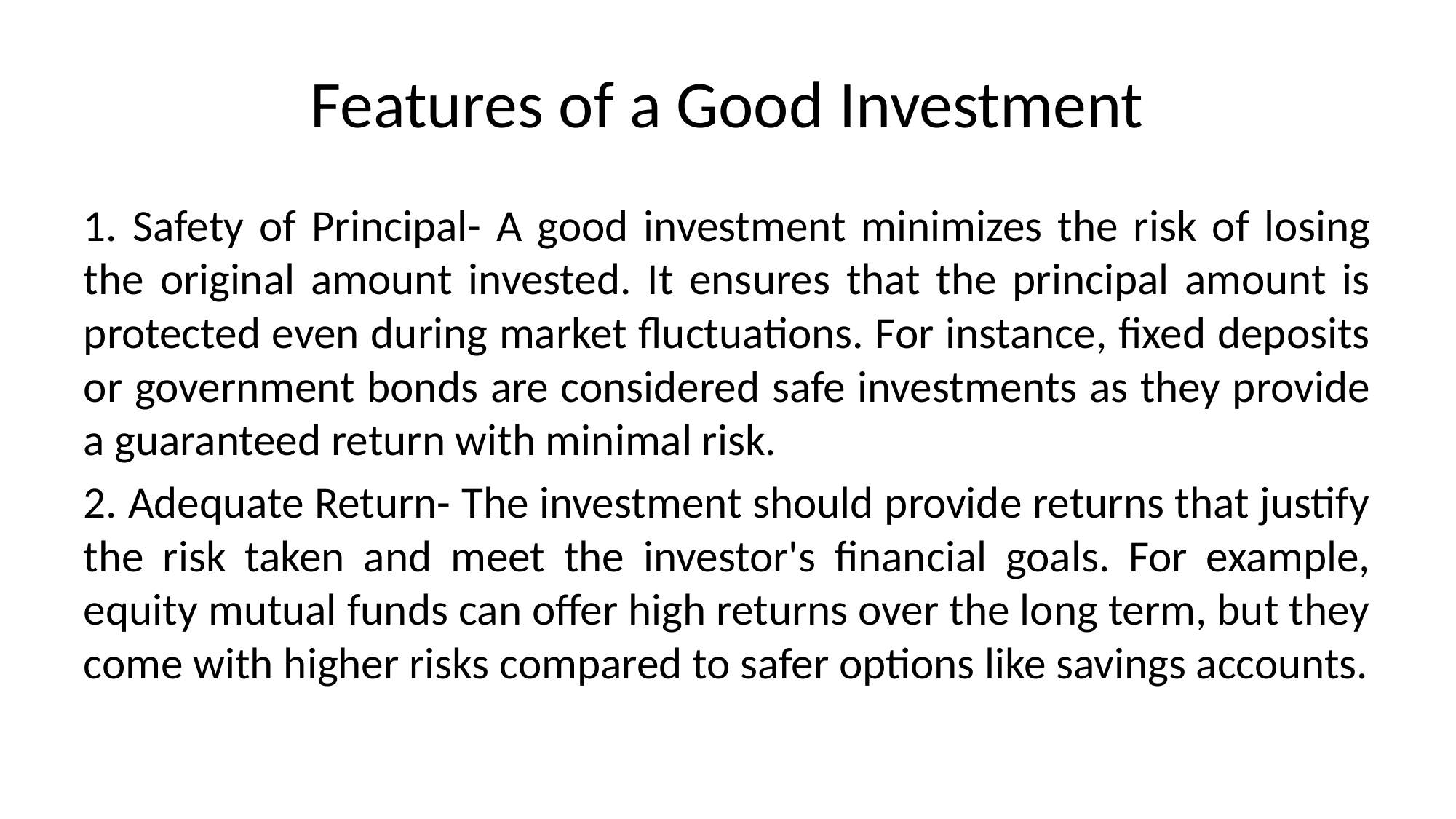

# Features of a Good Investment
1. Safety of Principal- A good investment minimizes the risk of losing the original amount invested. It ensures that the principal amount is protected even during market fluctuations. For instance, fixed deposits or government bonds are considered safe investments as they provide a guaranteed return with minimal risk.
2. Adequate Return- The investment should provide returns that justify the risk taken and meet the investor's financial goals. For example, equity mutual funds can offer high returns over the long term, but they come with higher risks compared to safer options like savings accounts.